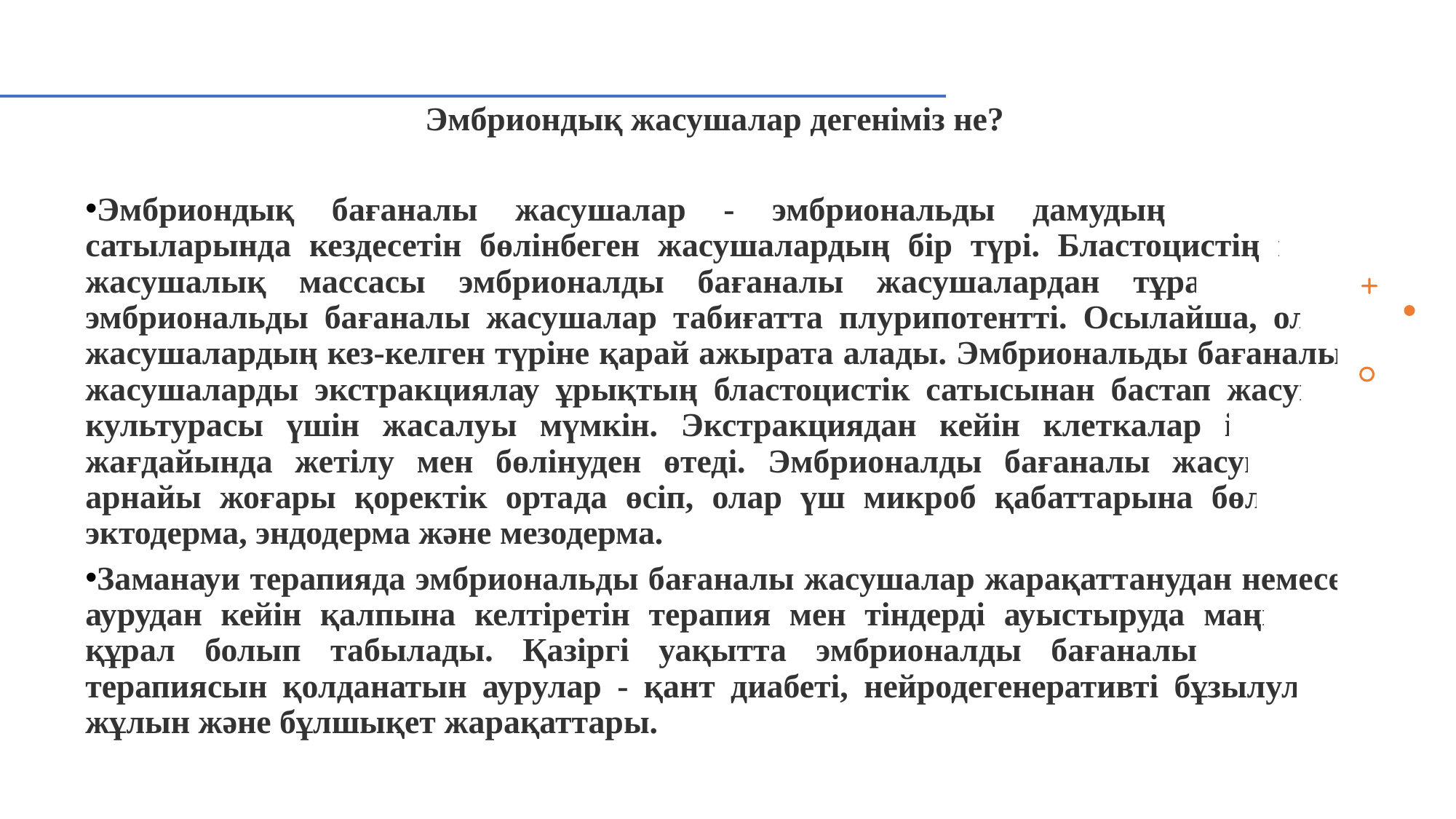

Эмбриондық жасушалар дегеніміз не?

Эмбриондық бағаналы жасушалар - эмбриональды дамудың алғашқы сатыларында кездесетін бөлінбеген жасушалардың бір түрі. Бластоцистің ішкі жасушалық массасы эмбрионалды бағаналы жасушалардан тұрады. Бұл эмбриональды бағаналы жасушалар табиғатта плурипотентті. Осылайша, олар жасушалардың кез-келген түріне қарай ажырата алады. Эмбриональды бағаналы жасушаларды экстракциялау ұрықтың бластоцистік сатысынан бастап жасуша культурасы үшін жасалуы мүмкін. Экстракциядан кейін клеткалар in vitro жағдайында жетілу мен бөлінуден өтеді. Эмбрионалды бағаналы жасушалар арнайы жоғары қоректік ортада өсіп, олар үш микроб қабаттарына бөлінеді: эктодерма, эндодерма және мезодерма.
Заманауи терапияда эмбриональды бағаналы жасушалар жарақаттанудан немесе аурудан кейін қалпына келтіретін терапия мен тіндерді ауыстыруда маңызды құрал болып табылады. Қазіргі уақытта эмбрионалды бағаналы жасуша терапиясын қолданатын аурулар - қант диабеті, нейродегенеративті бұзылулар, жұлын және бұлшықет жарақаттары.